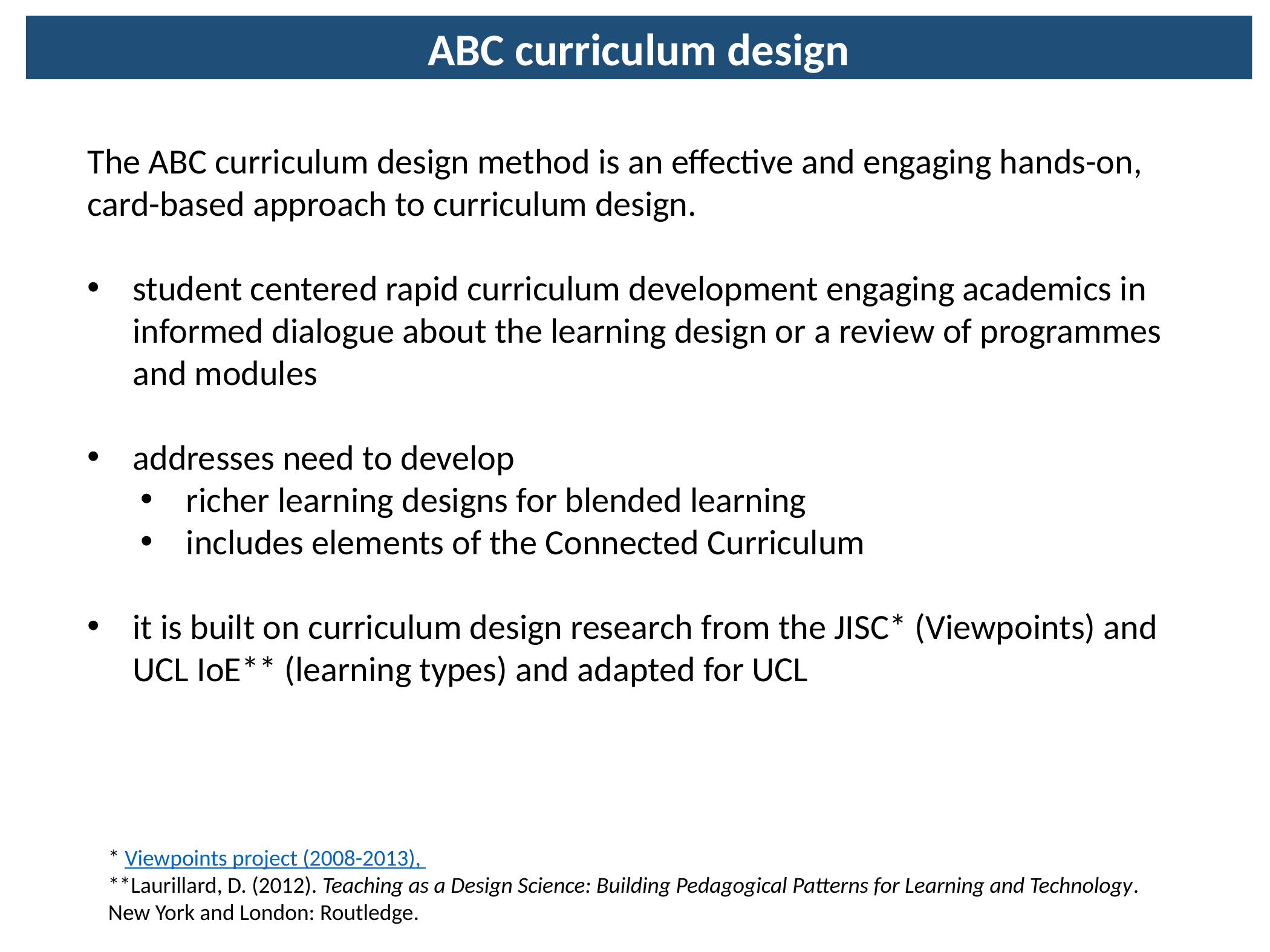

ABC curriculum design
The ABC curriculum design method is an effective and engaging hands-on, card-based approach to curriculum design.

student centered rapid curriculum development engaging academics in informed dialogue about the learning design or a review of programmes and modules

addresses need to develop
richer learning designs for blended learning
includes elements of the Connected Curriculum

it is built on curriculum design research from the JISC* (Viewpoints) and UCL IoE** (learning types) and adapted for UCL

* Viewpoints project (2008-2013),
**Laurillard, D. (2012). Teaching as a Design Science: Building Pedagogical Patterns for Learning and Technology. New York and London: Routledge.